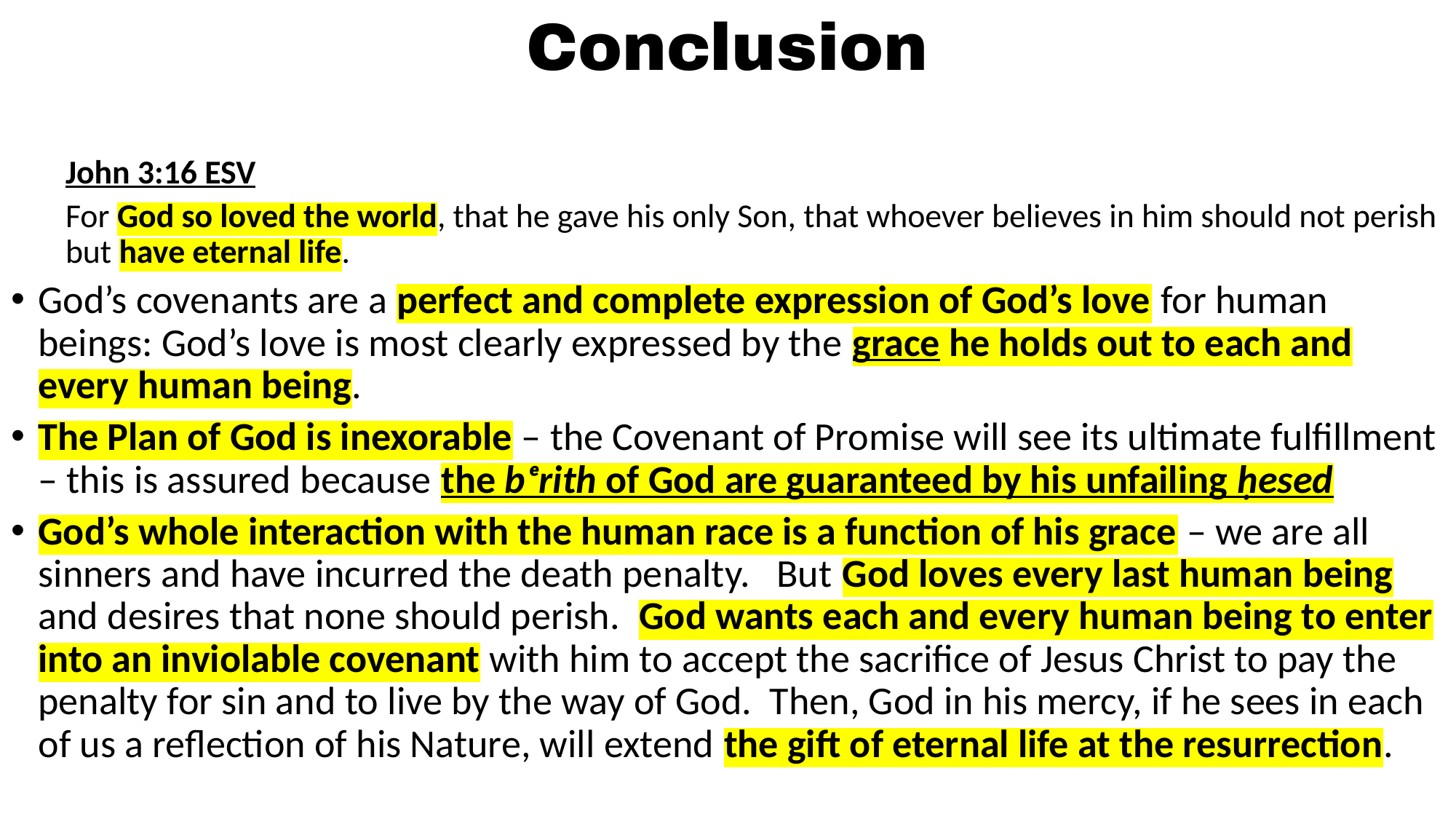

# Conclusion
John 3:16 ESV
For God so loved the world, that he gave his only Son, that whoever believes in him should not perish but have eternal life.
God’s covenants are a perfect and complete expression of God’s love for human beings: God’s love is most clearly expressed by the grace he holds out to each and every human being.
The Plan of God is inexorable – the Covenant of Promise will see its ultimate fulfillment – this is assured because the bᵉrith of God are guaranteed by his unfailing ḥesed
God’s whole interaction with the human race is a function of his grace – we are all sinners and have incurred the death penalty.   But God loves every last human being and desires that none should perish.  God wants each and every human being to enter into an inviolable covenant with him to accept the sacrifice of Jesus Christ to pay the penalty for sin and to live by the way of God.  Then, God in his mercy, if he sees in each of us a reflection of his Nature, will extend the gift of eternal life at the resurrection.